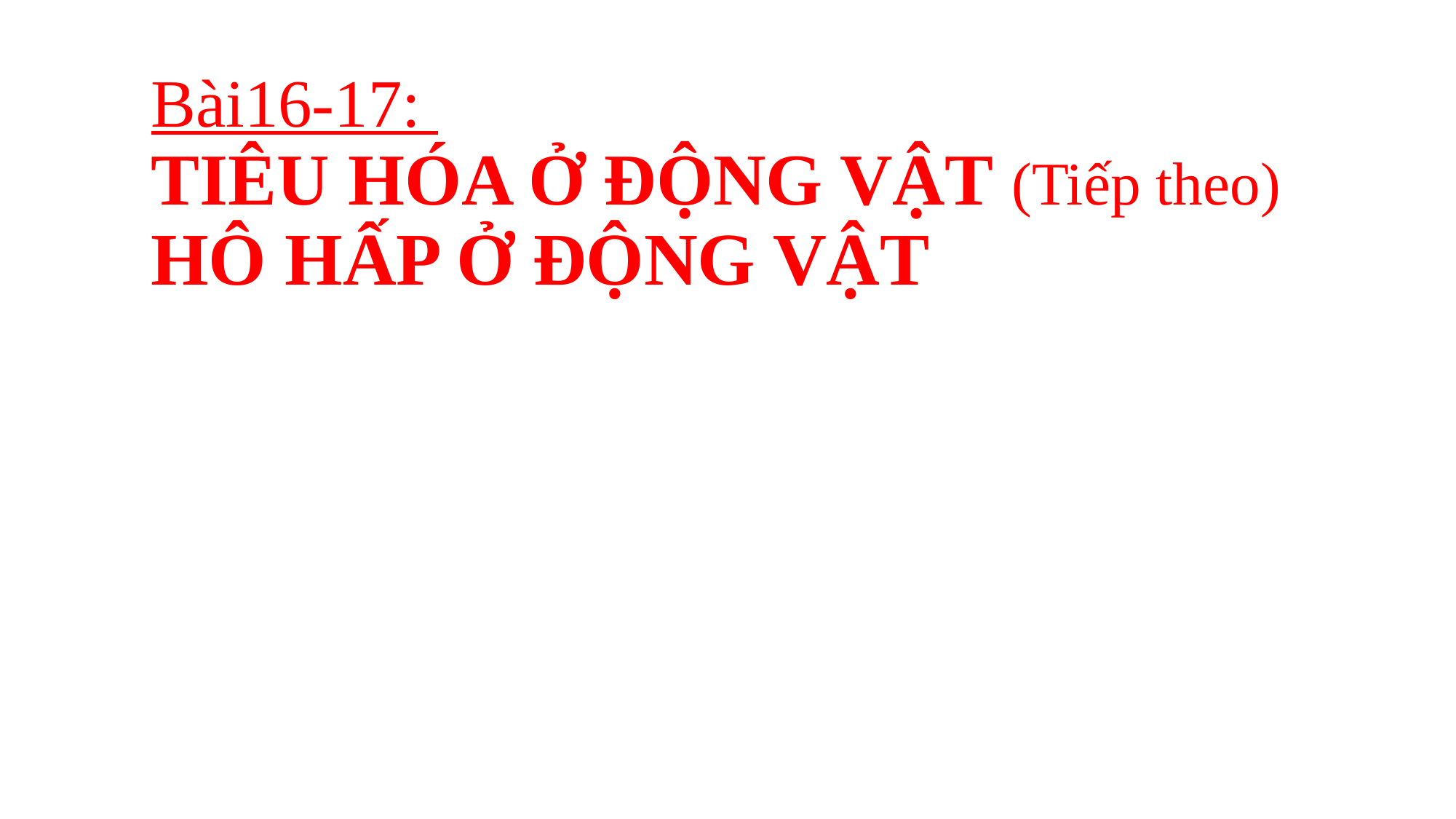

# Bài16-17: TIÊU HÓA Ở ĐỘNG VẬT (Tiếp theo) HÔ HẤP Ở ĐỘNG VẬT